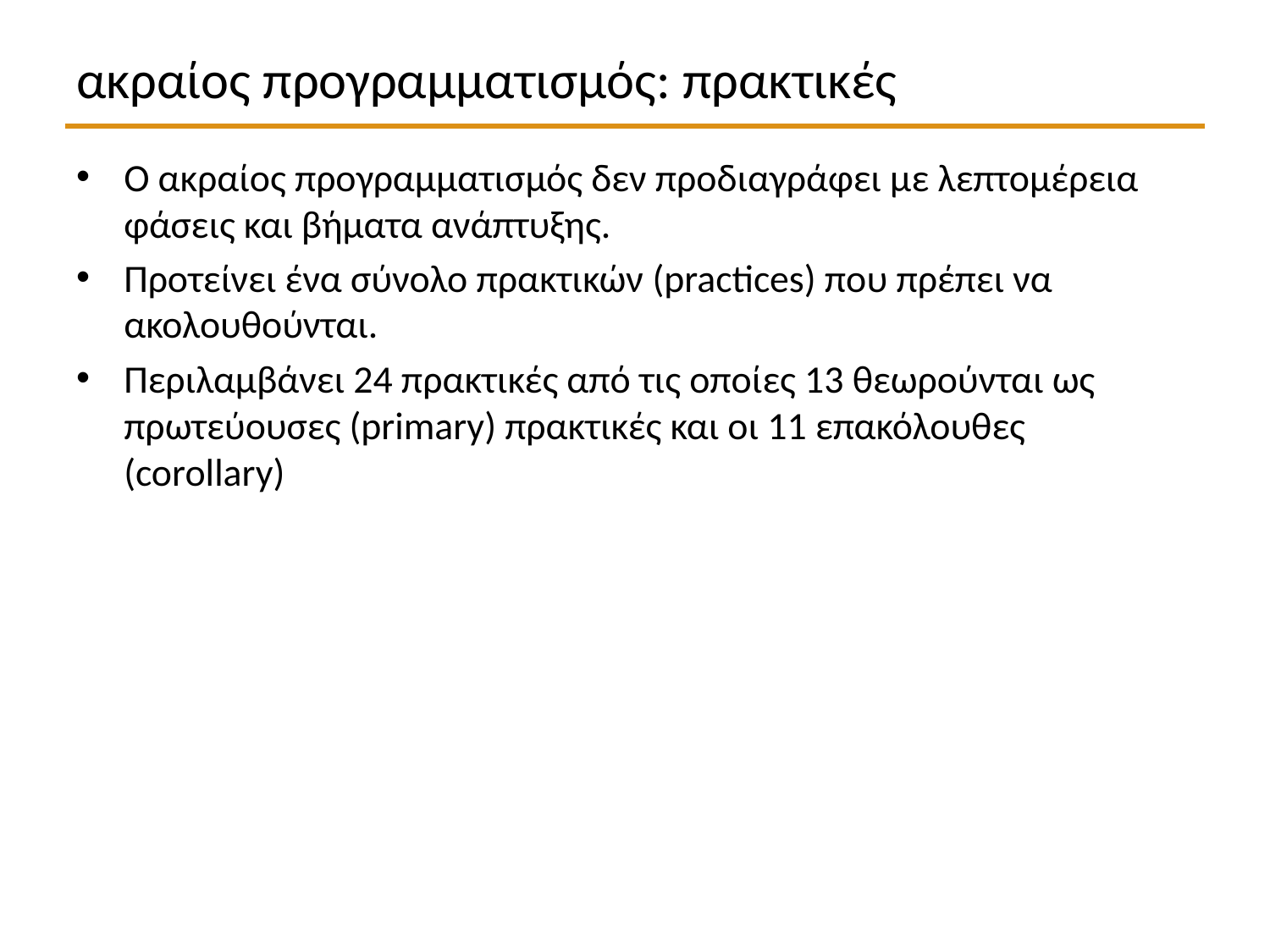

# ακραίος προγραμματισμός: πρακτικές
Ο ακραίος προγραμματισμός δεν προδιαγράφει με λεπτομέρεια φάσεις και βήματα ανάπτυξης.
Προτείνει ένα σύνολο πρακτικών (practices) που πρέπει να ακολουθούνται.
Περιλαμβάνει 24 πρακτικές από τις οποίες 13 θεωρούνται ως πρωτεύουσες (primary) πρακτικές και οι 11 επακόλουθες (corollary)